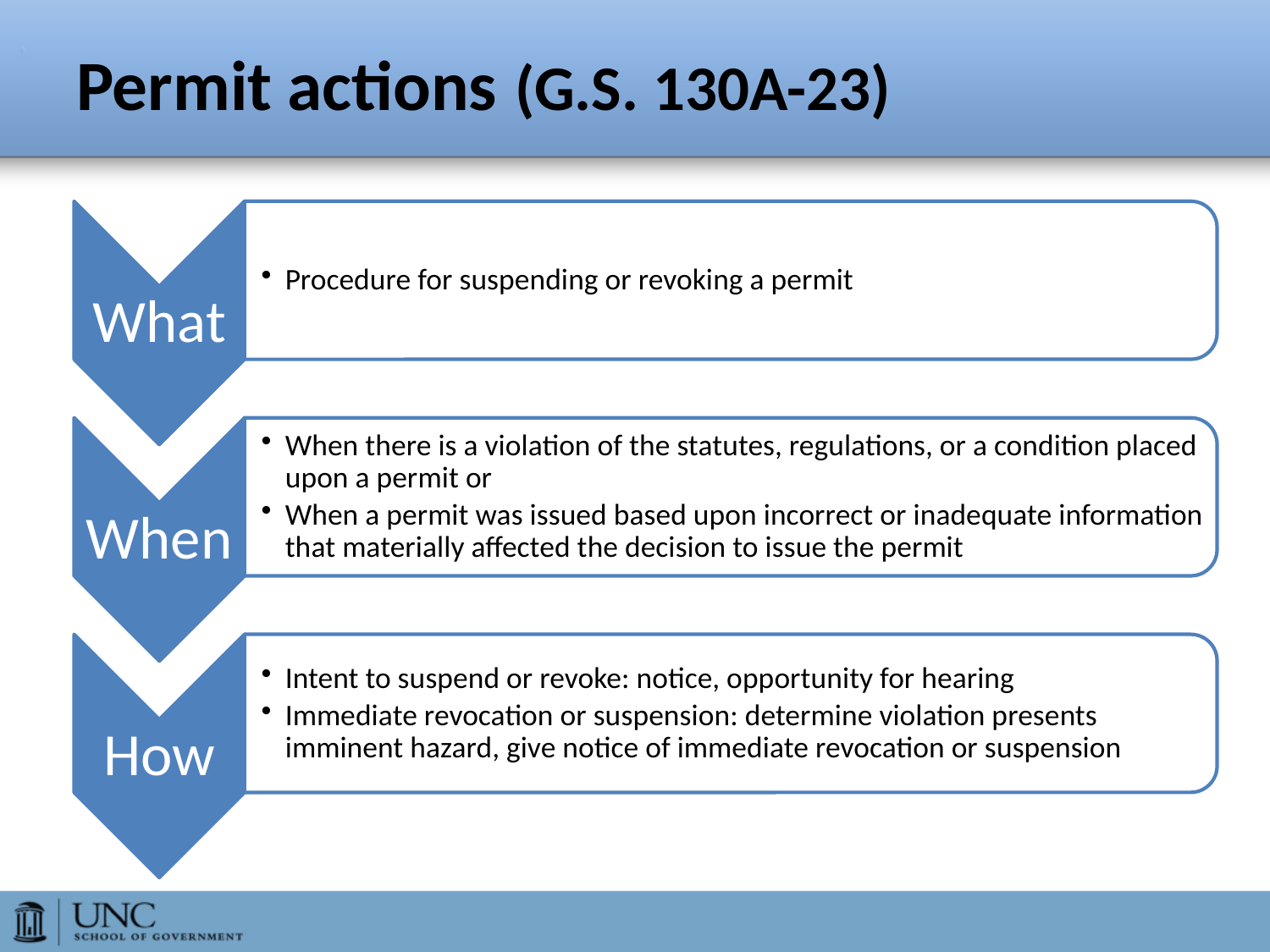

# Permit actions (G.S. 130A-23)
What
Procedure for suspending or revoking a permit
When
When there is a violation of the statutes, regulations, or a condition placed upon a permit or
When a permit was issued based upon incorrect or inadequate information that materially affected the decision to issue the permit
How
Intent to suspend or revoke: notice, opportunity for hearing
Immediate revocation or suspension: determine violation presents imminent hazard, give notice of immediate revocation or suspension